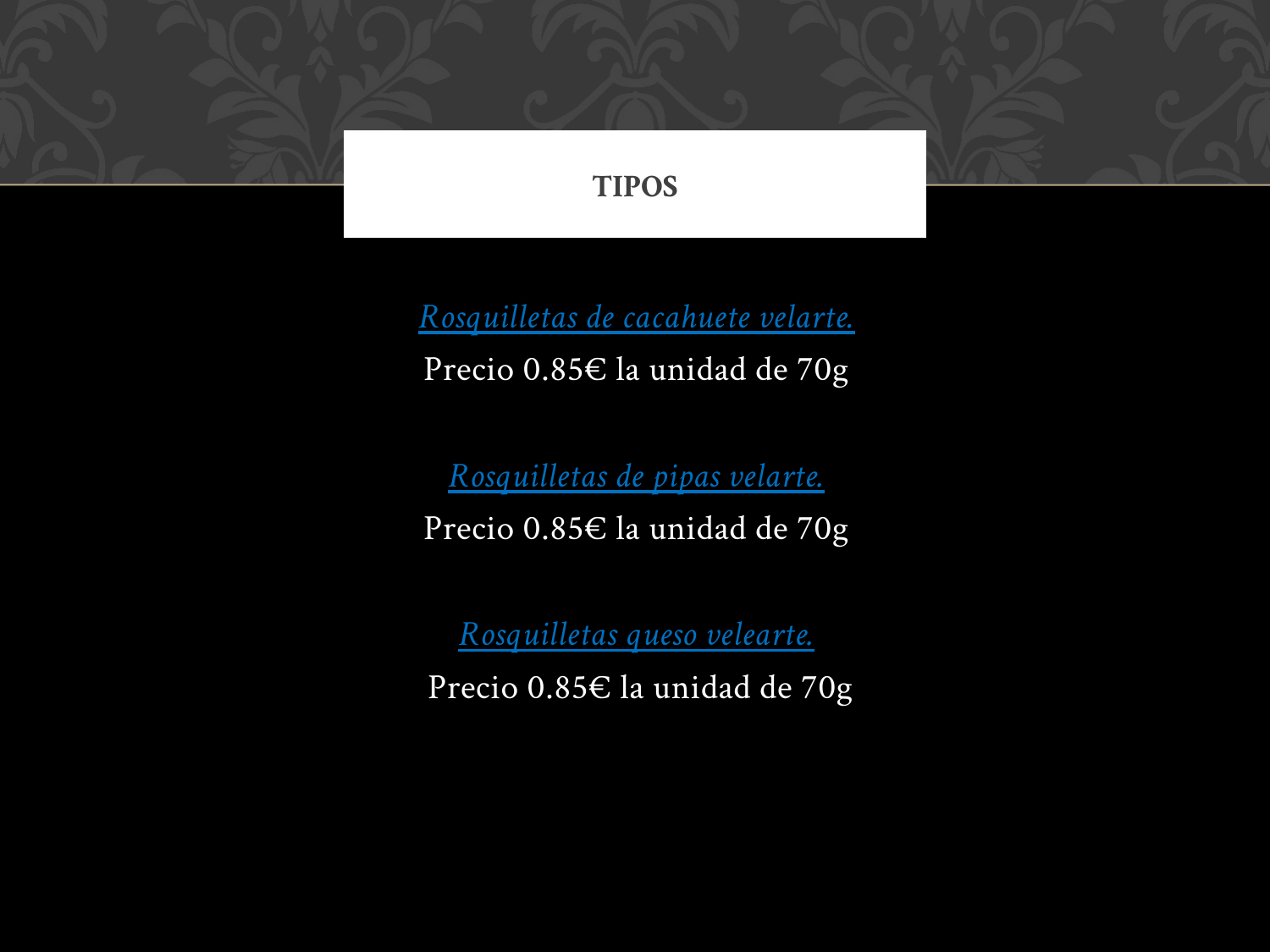

# Tipos
Rosquilletas de cacahuete velarte.
Precio 0.85€ la unidad de 70g

Rosquilletas de pipas velarte.
Precio 0.85€ la unidad de 70g

Rosquilletas queso velearte.
 Precio 0.85€ la unidad de 70g